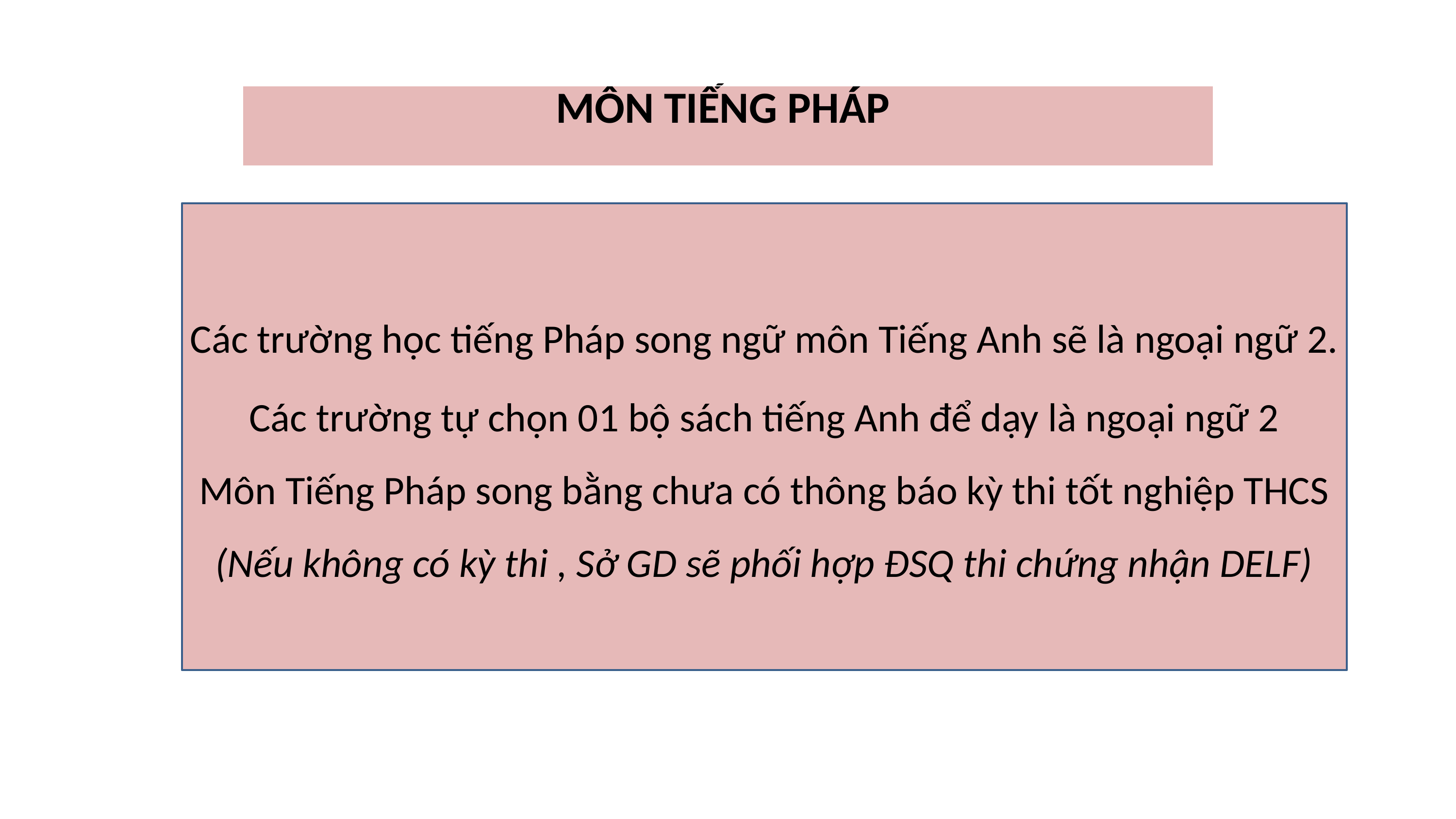

| MÔN TIẾNG PHÁP |
| --- |
Các trường học tiếng Pháp song ngữ môn Tiếng Anh sẽ là ngoại ngữ 2.
Các trường tự chọn 01 bộ sách tiếng Anh để dạy là ngoại ngữ 2
Môn Tiếng Pháp song bằng chưa có thông báo kỳ thi tốt nghiệp THCS
(Nếu không có kỳ thi , Sở GD sẽ phối hợp ĐSQ thi chứng nhận DELF)